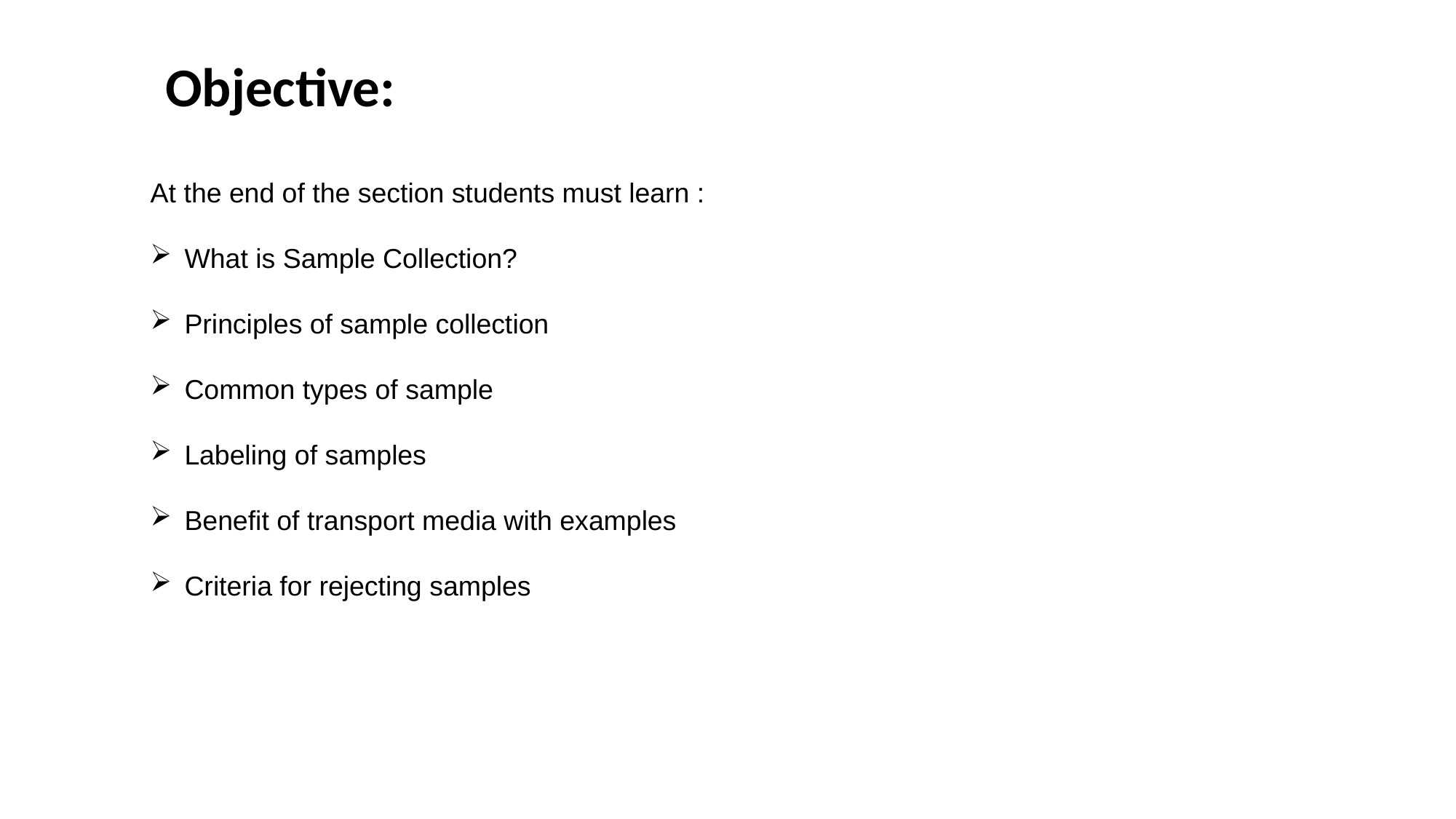

Objective:
At the end of the section students must learn :

What is Sample Collection?

Principles of sample collection

Common types of sample

Labeling of samples

Benefit of transport media with examples

Criteria for rejecting samples